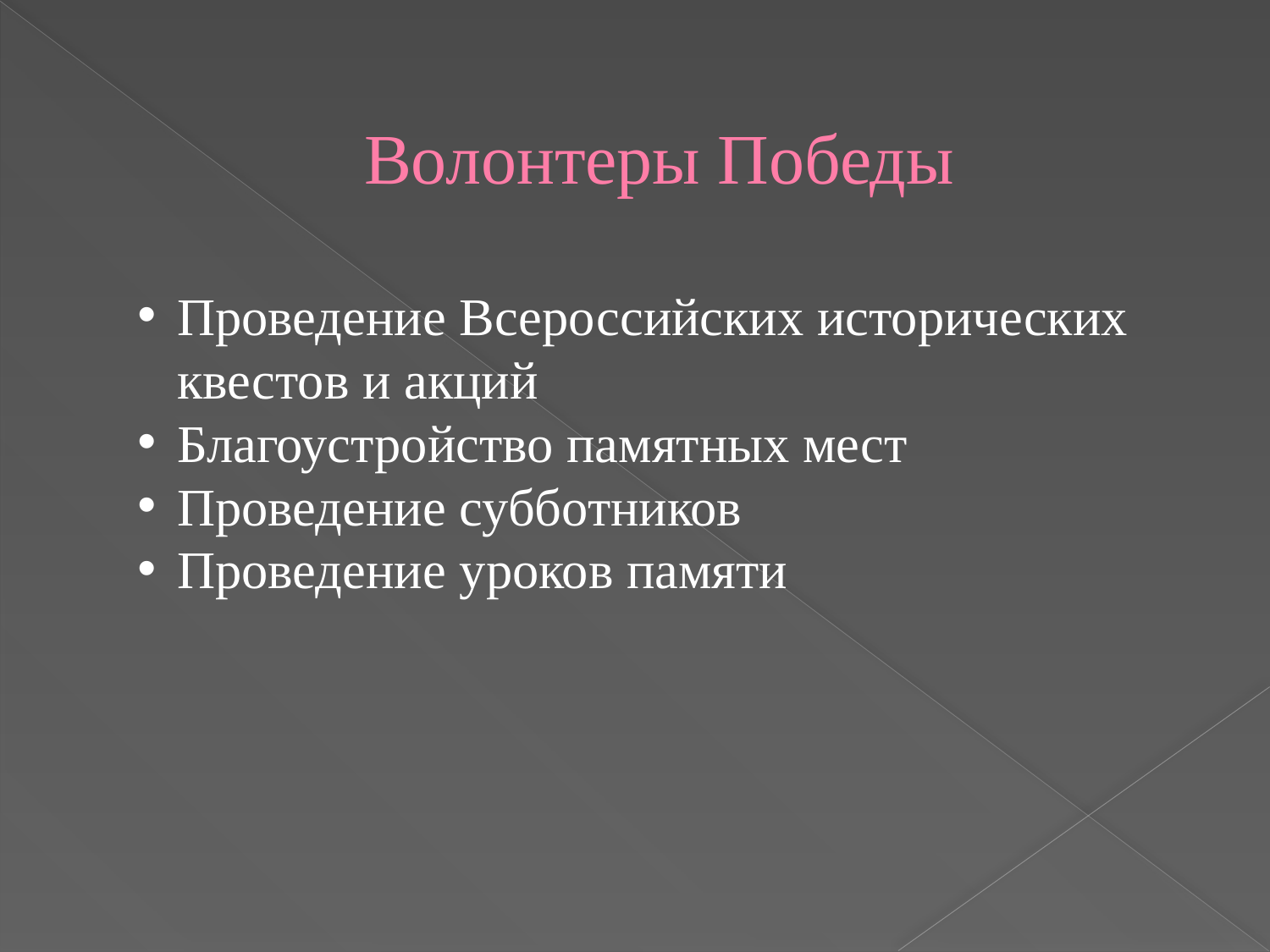

# Волонтеры Победы
Проведение Всероссийских исторических квестов и акций
Благоустройство памятных мест
Проведение субботников
Проведение уроков памяти